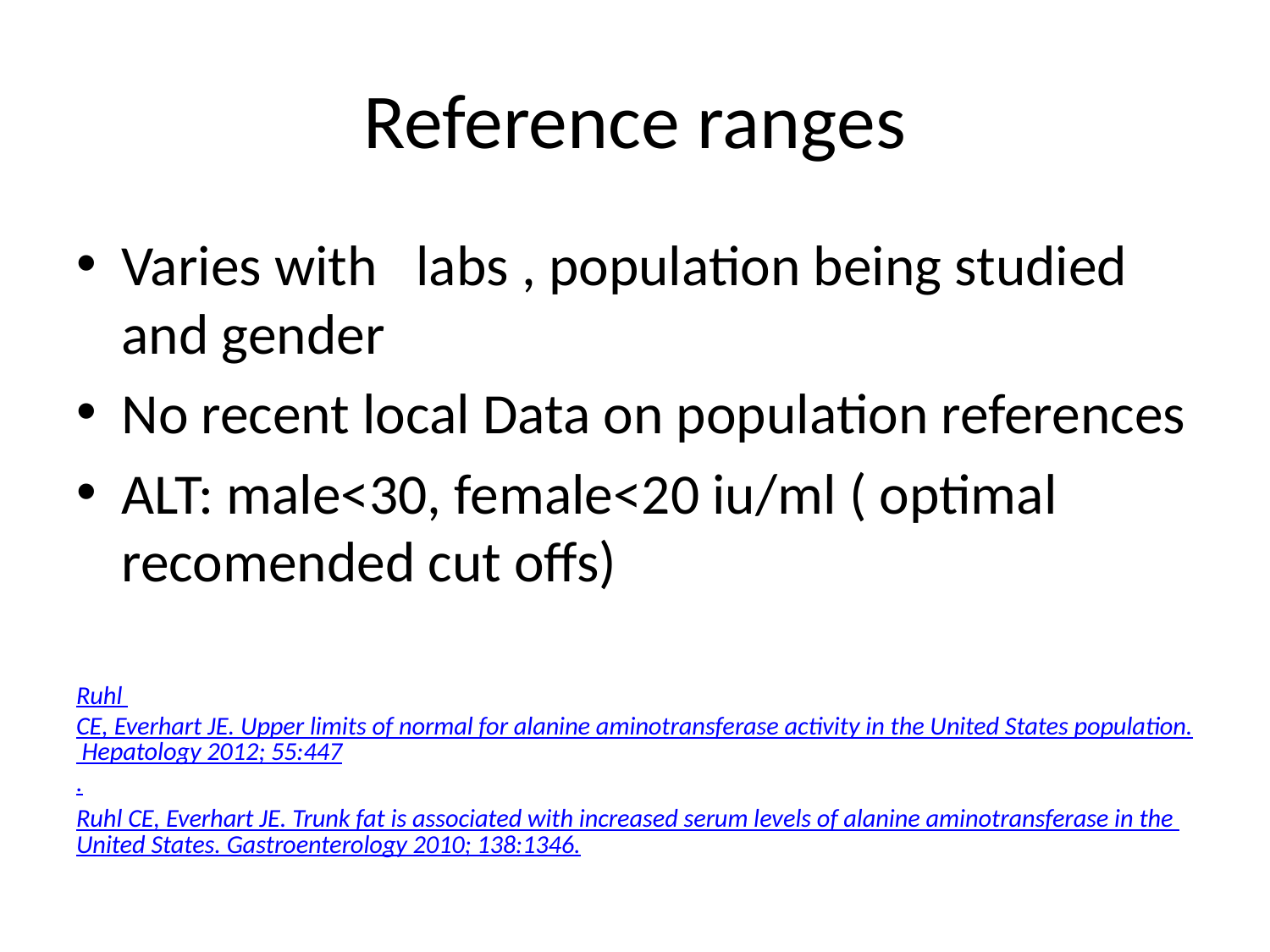

# Reference ranges
Varies with   labs , population being studied  and gender
No recent local Data on population references
ALT: male<30, female<20 iu/ml ( optimal  recomended cut offs)

Ruhl CE, Everhart JE. Upper limits of normal for alanine aminotransferase activity in the United States population. Hepatology 2012; 55:447.
Ruhl CE, Everhart JE. Trunk fat is associated with increased serum levels of alanine aminotransferase in the United States. Gastroenterology 2010; 138:1346.